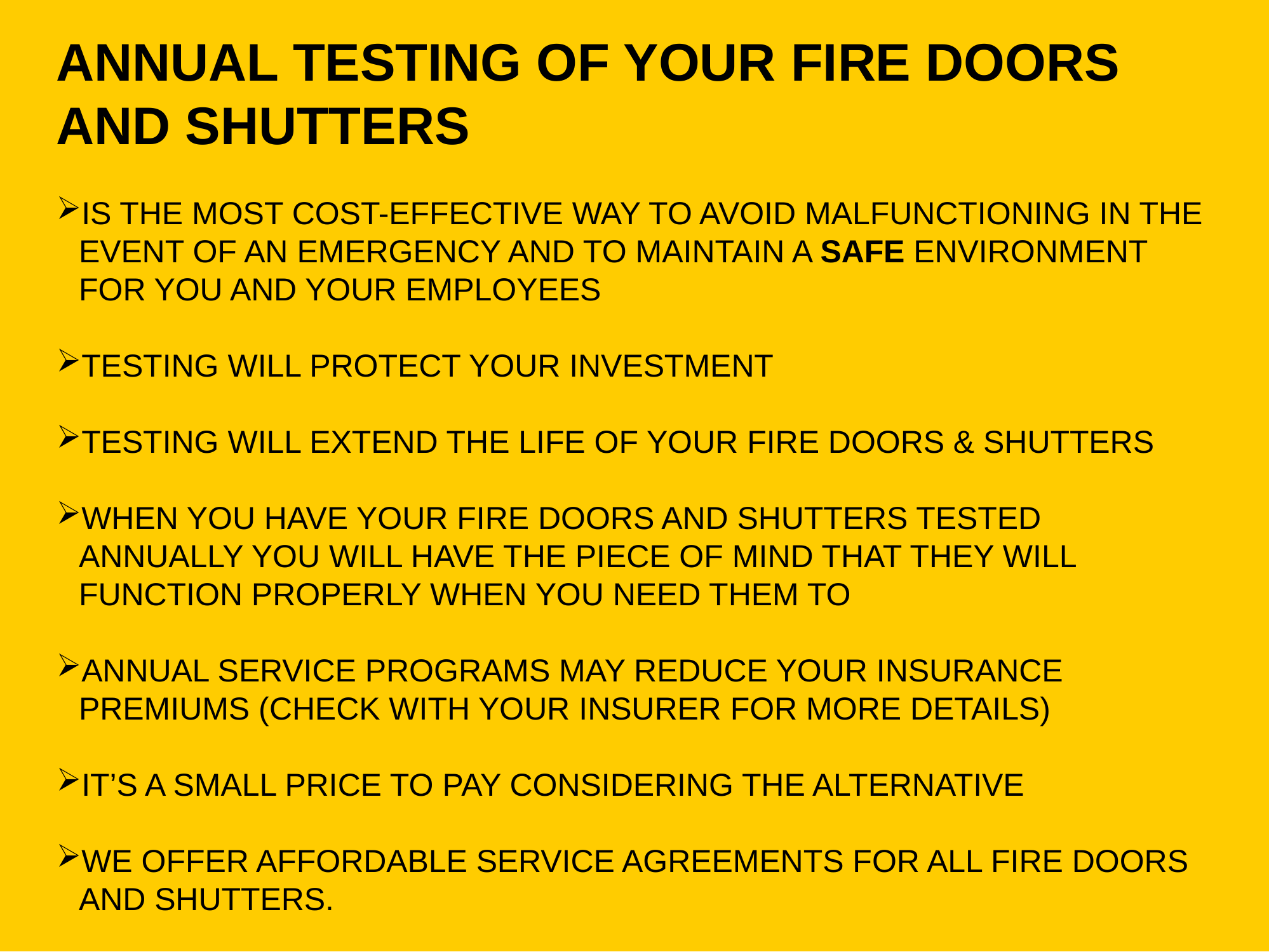

ANNUAL TESTING OF YOUR FIRE DOORS AND SHUTTERS

IS THE MOST COST-EFFECTIVE WAY TO AVOID MALFUNCTIONING IN THE EVENT OF AN EMERGENCY AND TO MAINTAIN A SAFE ENVIRONMENT FOR YOU AND YOUR EMPLOYEES

TESTING WILL PROTECT YOUR INVESTMENT

TESTING WILL EXTEND THE LIFE OF YOUR FIRE DOORS & SHUTTERS

WHEN YOU HAVE YOUR FIRE DOORS AND SHUTTERS TESTED ANNUALLY YOU WILL HAVE THE PIECE OF MIND THAT THEY WILL FUNCTION PROPERLY WHEN YOU NEED THEM TO

ANNUAL SERVICE PROGRAMS MAY REDUCE YOUR INSURANCE PREMIUMS (CHECK WITH YOUR INSURER FOR MORE DETAILS)

IT’S A SMALL PRICE TO PAY CONSIDERING THE ALTERNATIVE

WE OFFER AFFORDABLE SERVICE AGREEMENTS FOR ALL FIRE DOORS AND SHUTTERS.